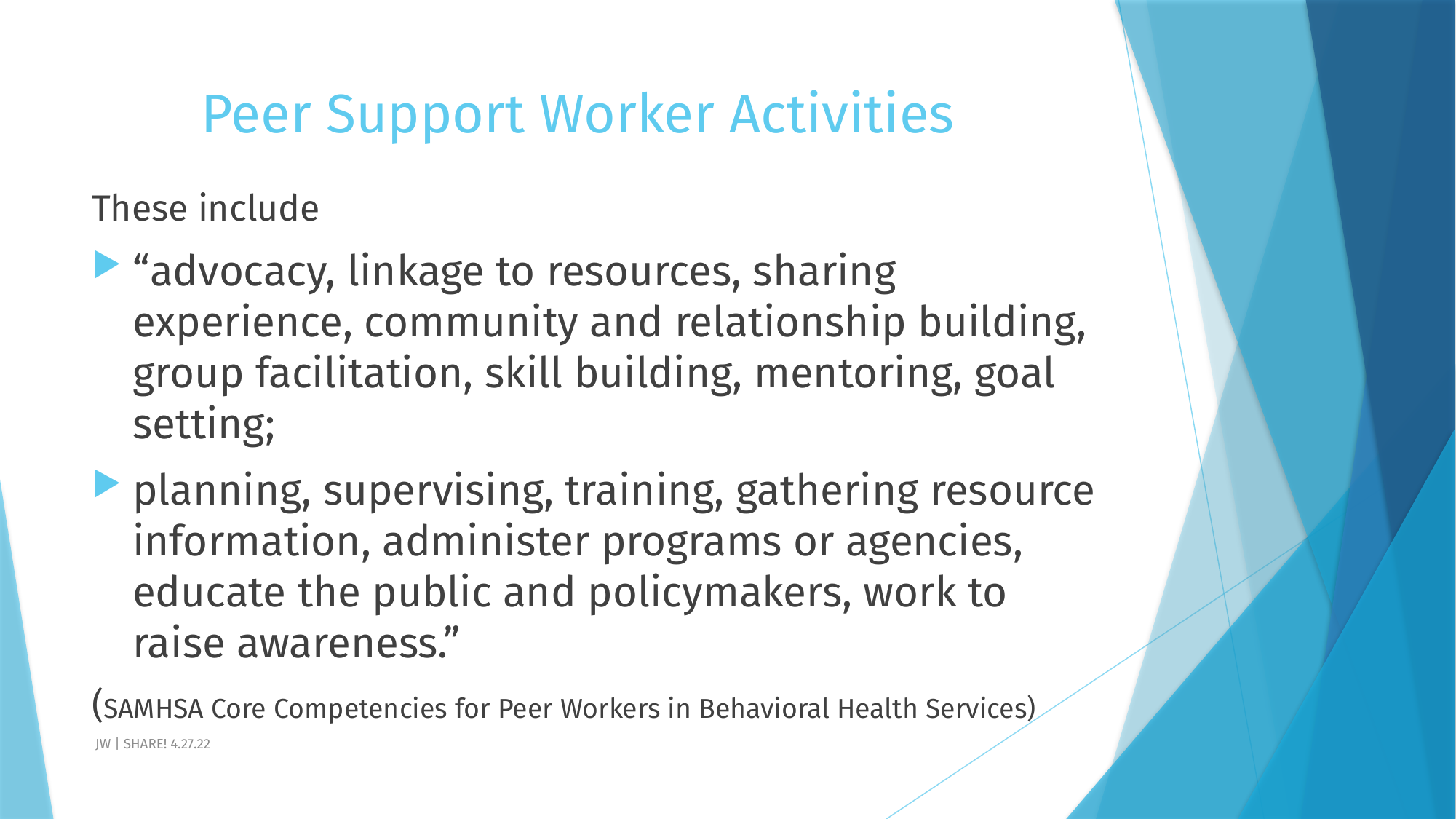

# Peer Support Worker Activities
These include
“advocacy, linkage to resources, sharing experience, community and relationship building, group facilitation, skill building, mentoring, goal setting;
planning, supervising, training, gathering resource information, administer programs or agencies, educate the public and policymakers, work to raise awareness.”
(SAMHSA Core Competencies for Peer Workers in Behavioral Health Services)

 JW | SHARE! 4.27.22